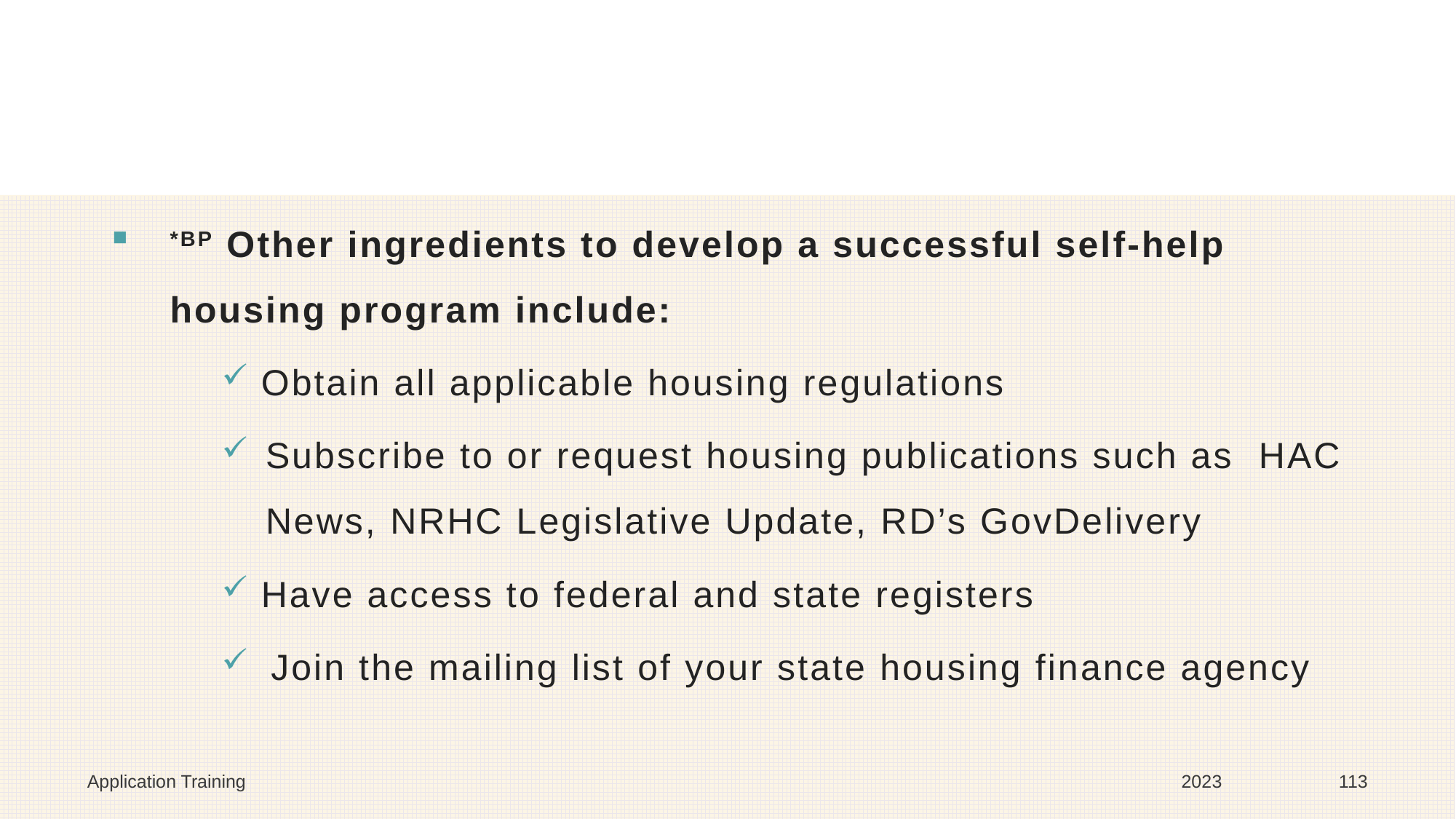

#
*BP Other ingredients to develop a successful self-help housing program include:
 Obtain all applicable housing regulations
Subscribe to or request housing publications such as  HAC News, NRHC Legislative Update, RD’s GovDelivery
 Have access to federal and state registers
 Join the mailing list of your state housing finance agency
Application Training
2023
113